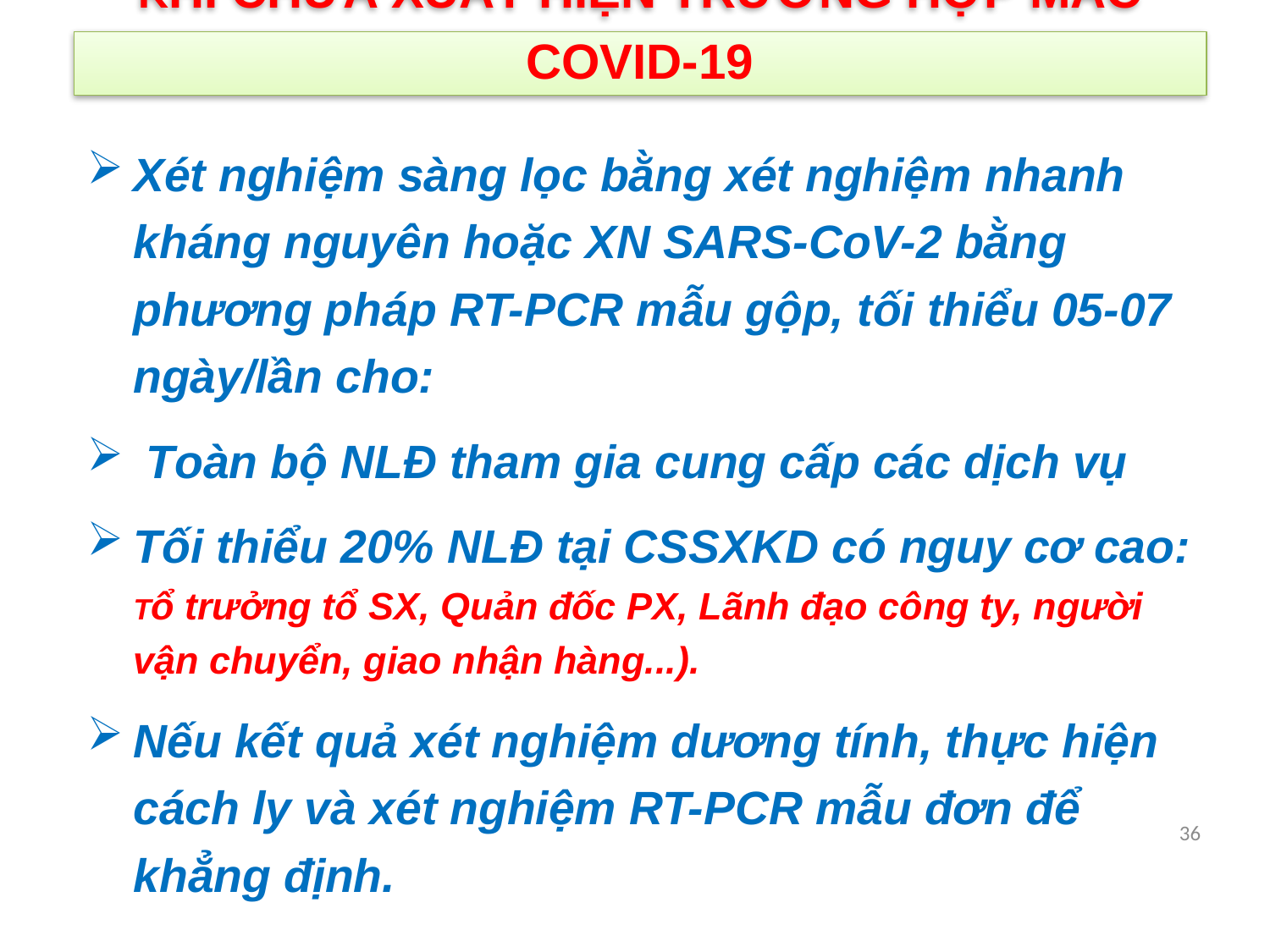

Khi chưa xuất hiện trường hợp mắc COVID-19
Xét nghiệm sàng lọc bằng xét nghiệm nhanh kháng nguyên hoặc XN SARS-CoV-2 bằng phương pháp RT-PCR mẫu gộp, tối thiểu 05-07 ngày/lần cho:
 Toàn bộ NLĐ tham gia cung cấp các dịch vụ
Tối thiểu 20% NLĐ tại CSSXKD có nguy cơ cao: Tổ trưởng tổ SX, Quản đốc PX, Lãnh đạo công ty, người vận chuyển, giao nhận hàng...).
Nếu kết quả xét nghiệm dương tính, thực hiện cách ly và xét nghiệm RT-PCR mẫu đơn để khẳng định.

36